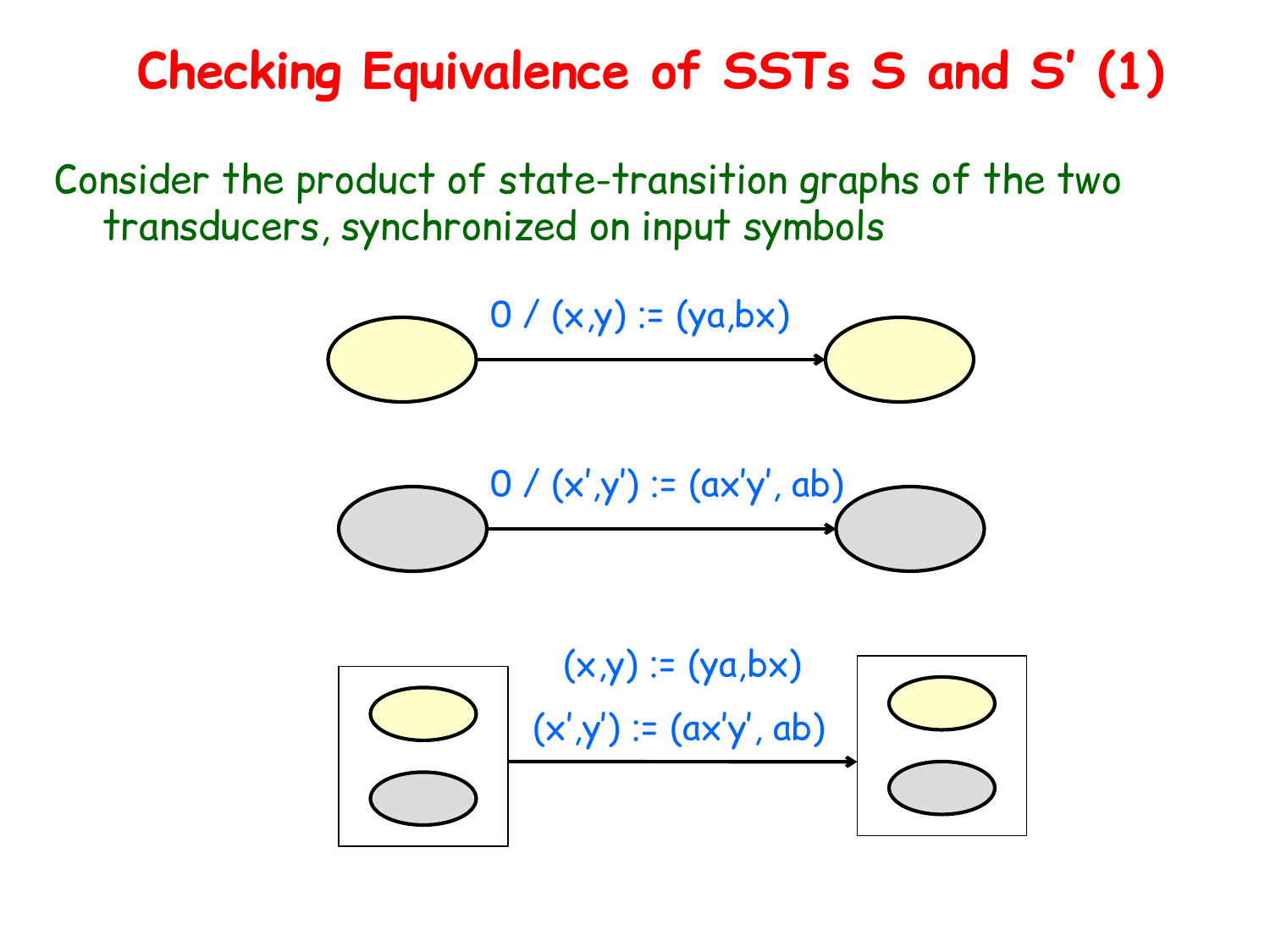

# Checking Equivalence of SSTs S and S’ (1)
Consider the product of state-transition graphs of the two transducers, synchronized on input symbols
0 / (x,y) := (ya,bx)

0 / (x’,y’) := (ax’y’, ab)

(x,y) := (ya,bx)

(x’,y’) := (ax’y’, ab)